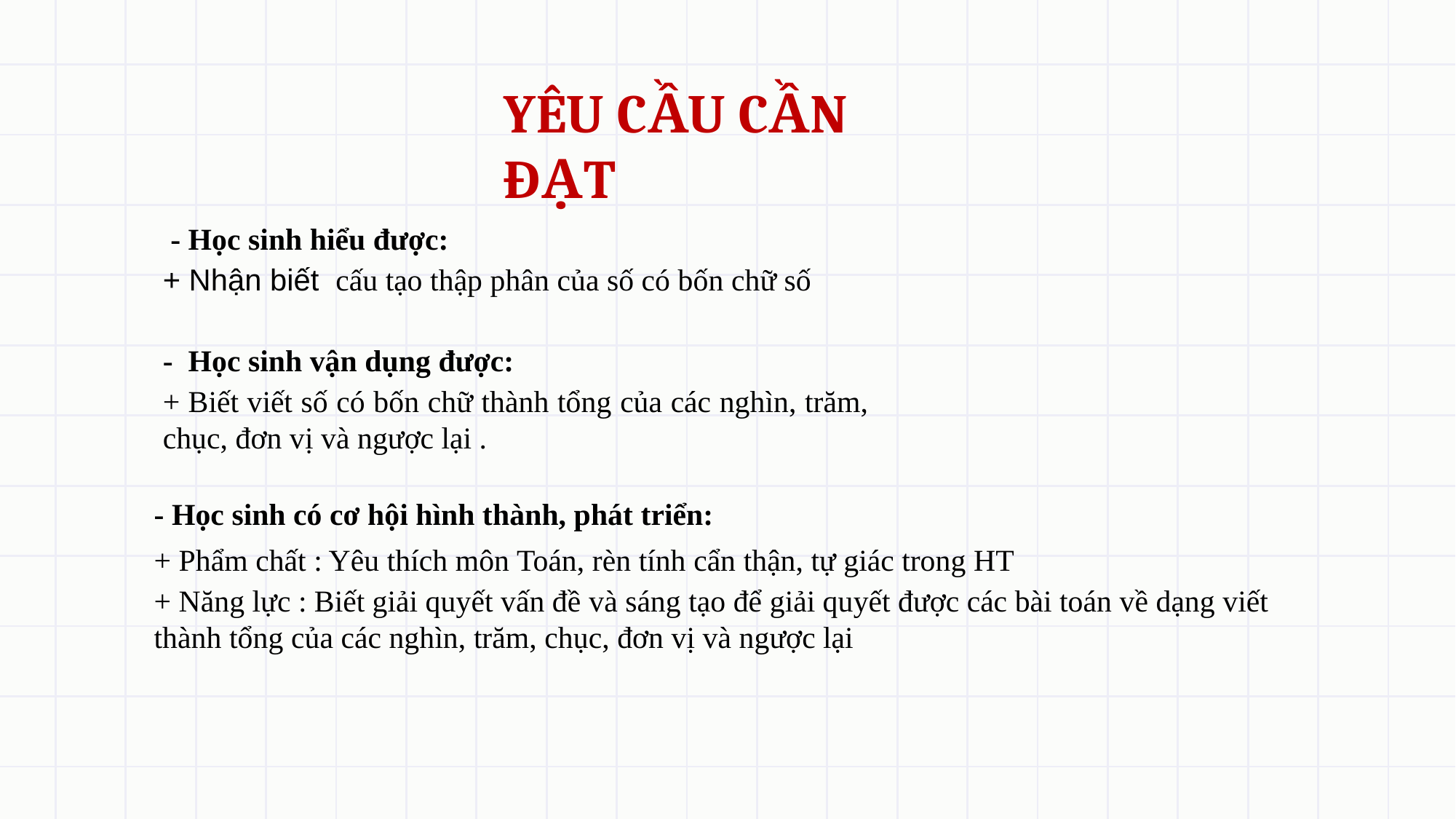

YÊU CẦU CẦN ĐẠT
 - Học sinh hiểu được:
+ Nhận biết  cấu tạo thập phân của số có bốn chữ số
-  Học sinh vận dụng được:
+ Biết viết số có bốn chữ thành tổng của các nghìn, trăm, chục, đơn vị và ngược lại .
- Học sinh có cơ hội hình thành, phát triển:
+ Phẩm chất : Yêu thích môn Toán, rèn tính cẩn thận, tự giác trong HT
+ Năng lực : Biết giải quyết vấn đề và sáng tạo để giải quyết được các bài toán về dạng viết thành tổng của các nghìn, trăm, chục, đơn vị và ngược lại